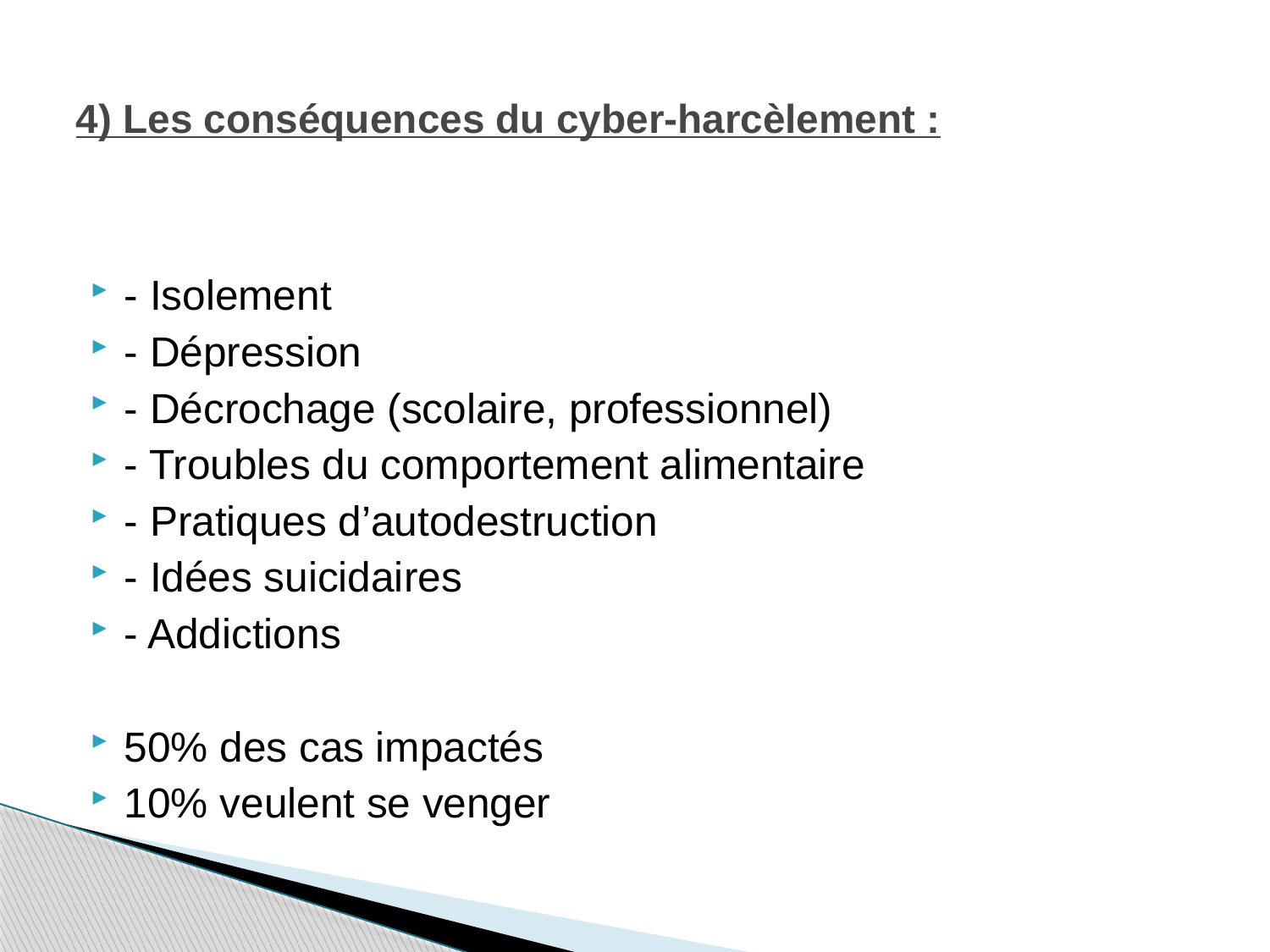

# 4) Les conséquences du cyber-harcèlement :

- Isolement
- Dépression
- Décrochage (scolaire, professionnel)
- Troubles du comportement alimentaire
- Pratiques d’autodestruction
- Idées suicidaires
- Addictions

50% des cas impactés
10% veulent se venger